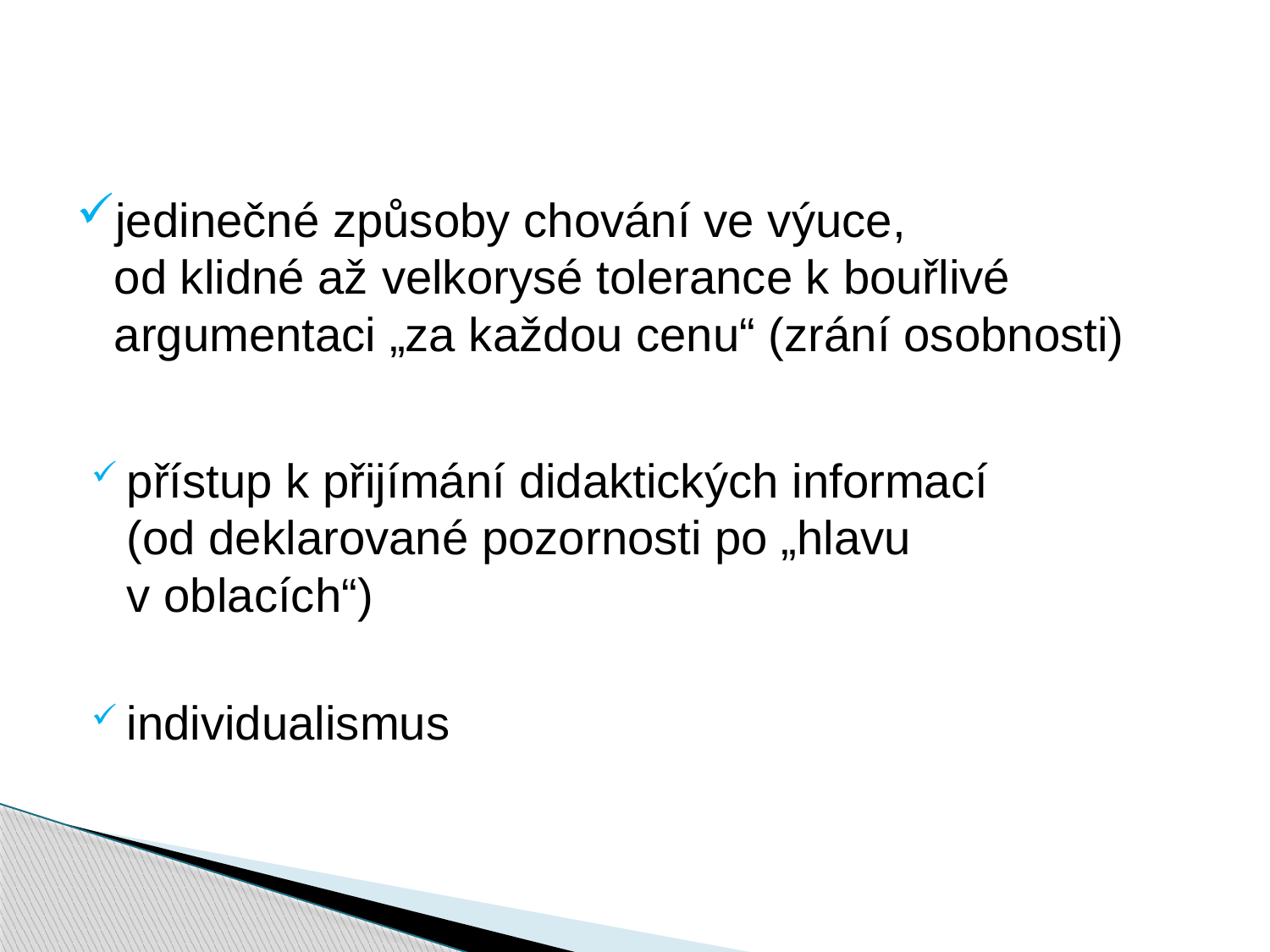

#

jedinečné způsoby chování ve výuce,                   od klidné až velkorysé tolerance k bouřlivé argumentaci „za každou cenu“ (zrání osobnosti)

přístup k přijímání didaktických informací               (od deklarované pozornosti po „hlavu                    v oblacích“)

individualismus